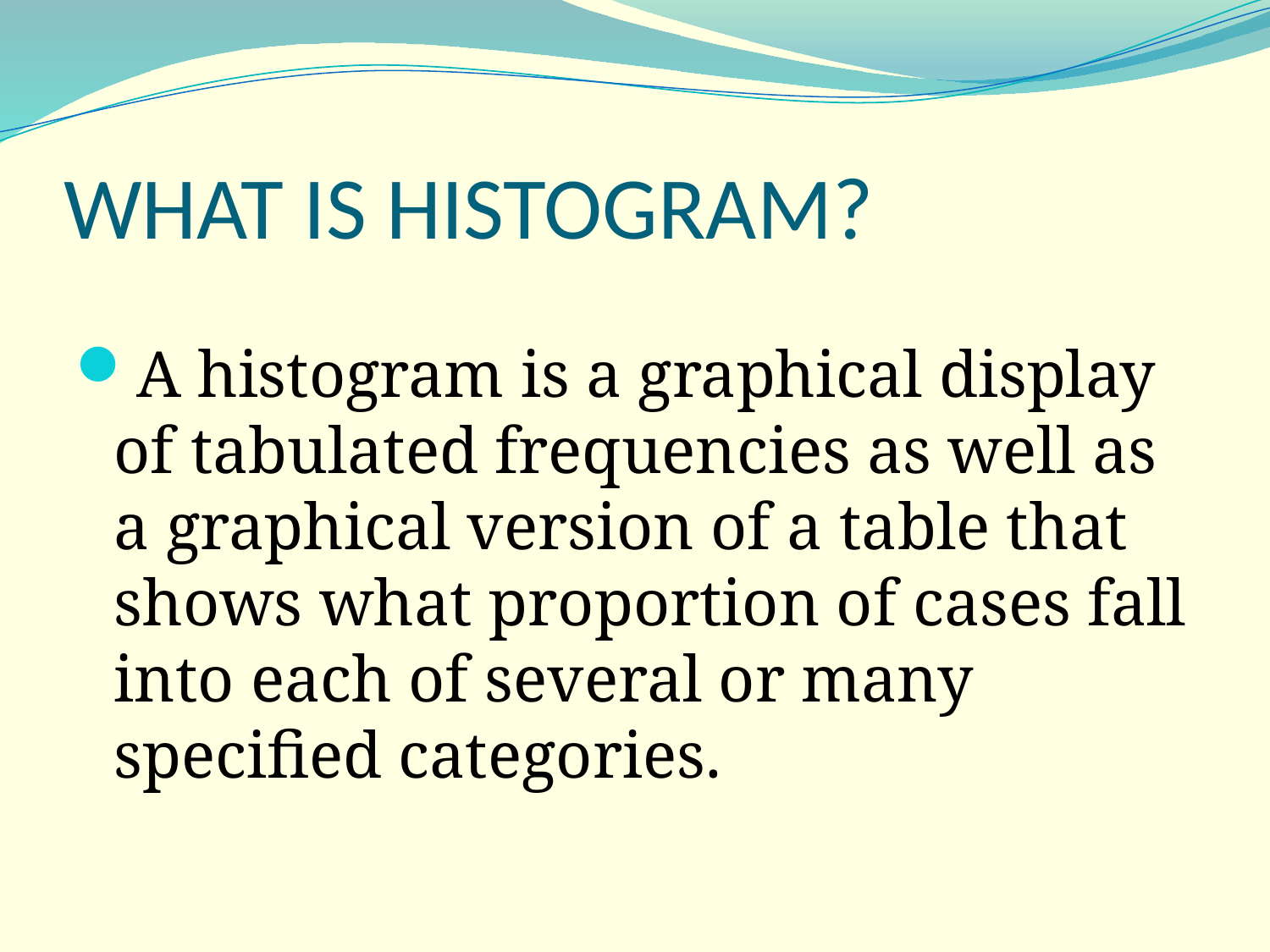

# WHAT IS HISTOGRAM?
A histogram is a graphical display of tabulated frequencies as well as a graphical version of a table that shows what proportion of cases fall into each of several or many specified categories.